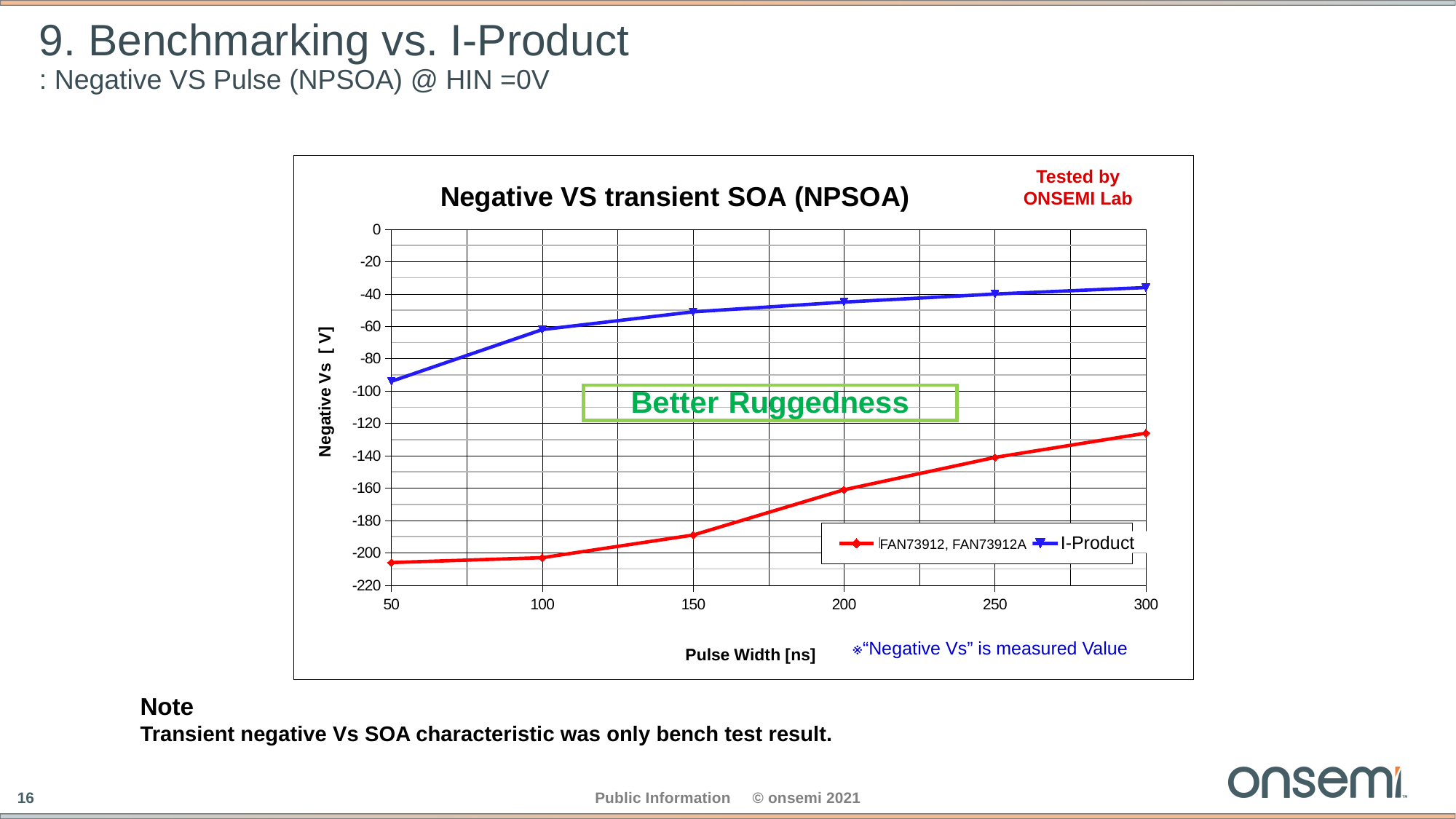

# 9. Benchmarking vs. I-Product : Negative VS Pulse (NPSOA) @ HIN =0V

### Chart: Negative VS transient SOA (NPSOA)

| Category | FAN73912 EVT0 | IR2213 |
|---|---|---|
Tested by
ONSEMI Lab
I-Product
FAN73912, FAN73912A
※“Negative Vs” is measured Value
Note
Transient negative Vs SOA characteristic was only bench test result.